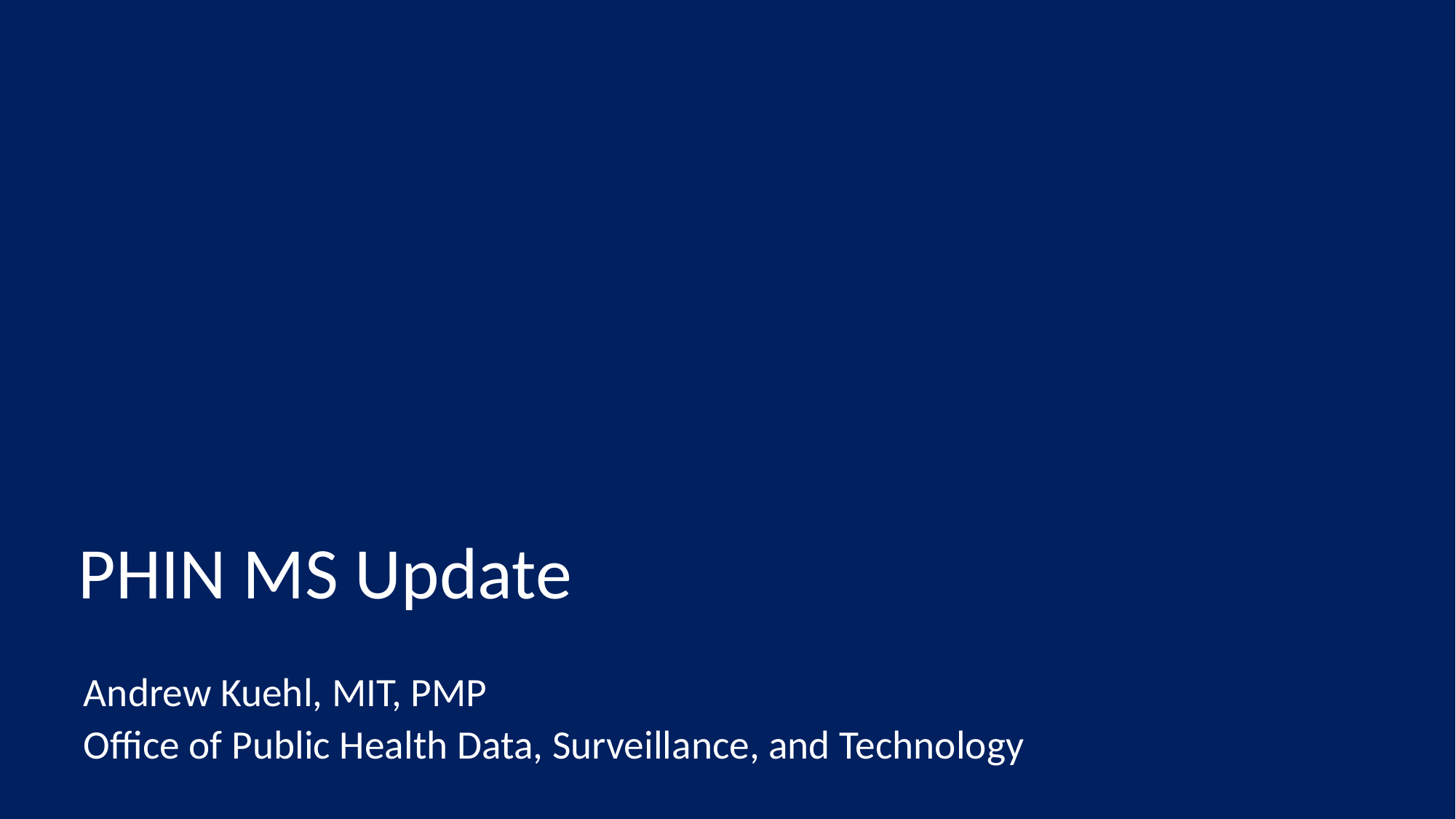

# PHIN MS Update
Andrew Kuehl, MIT, PMP
Office of Public Health Data, Surveillance, and Technology